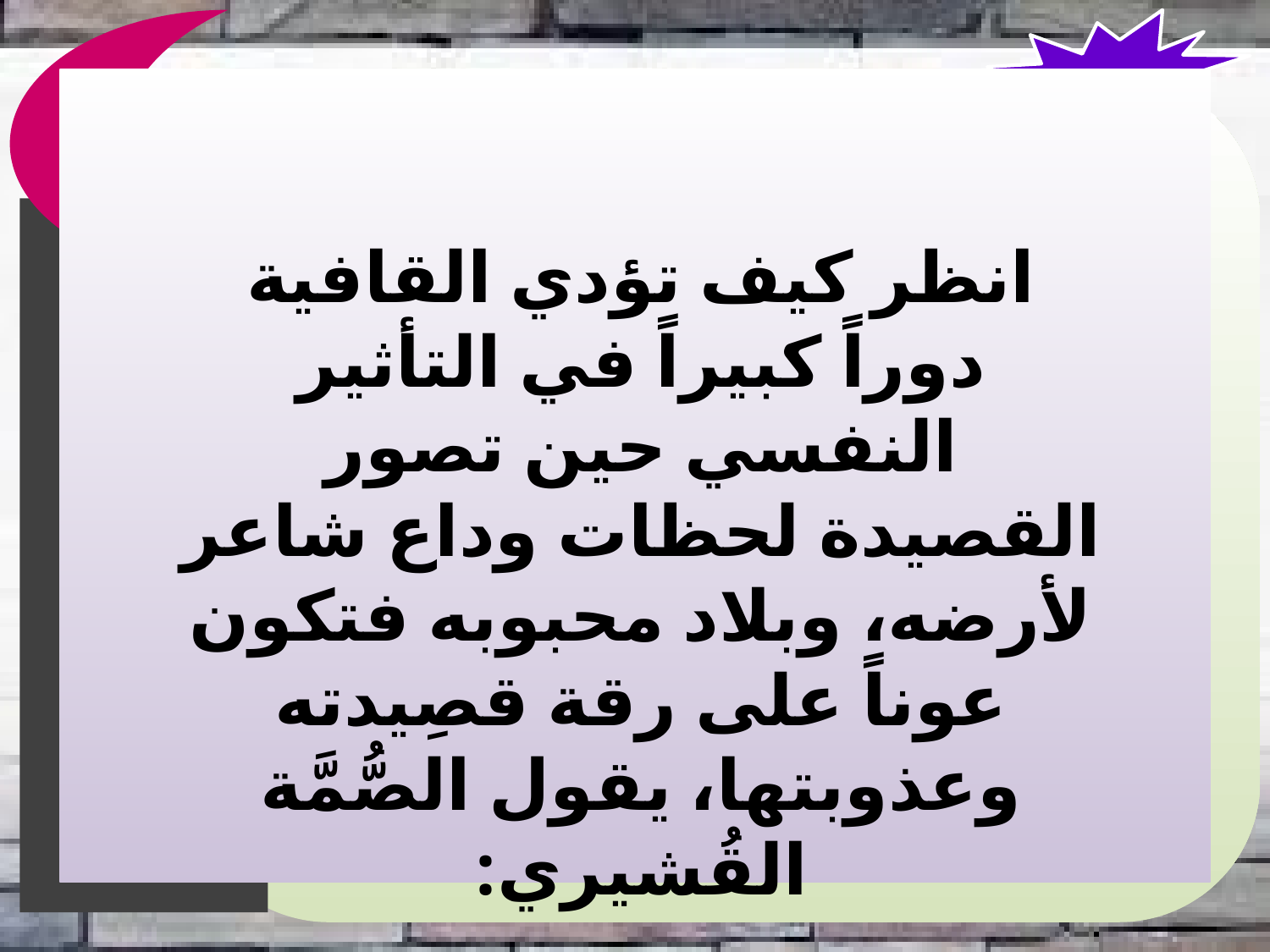

انظر كيف تؤدي القافية دوراً كبيراً في التأثير النفسي حين تصور القصيدة لحظات وداع شاعر لأرضه، وبلاد محبوبه فتكون عوناً على رقة قصِيدته وعذوبتها، يقول الصُّمَّة القُشيري: